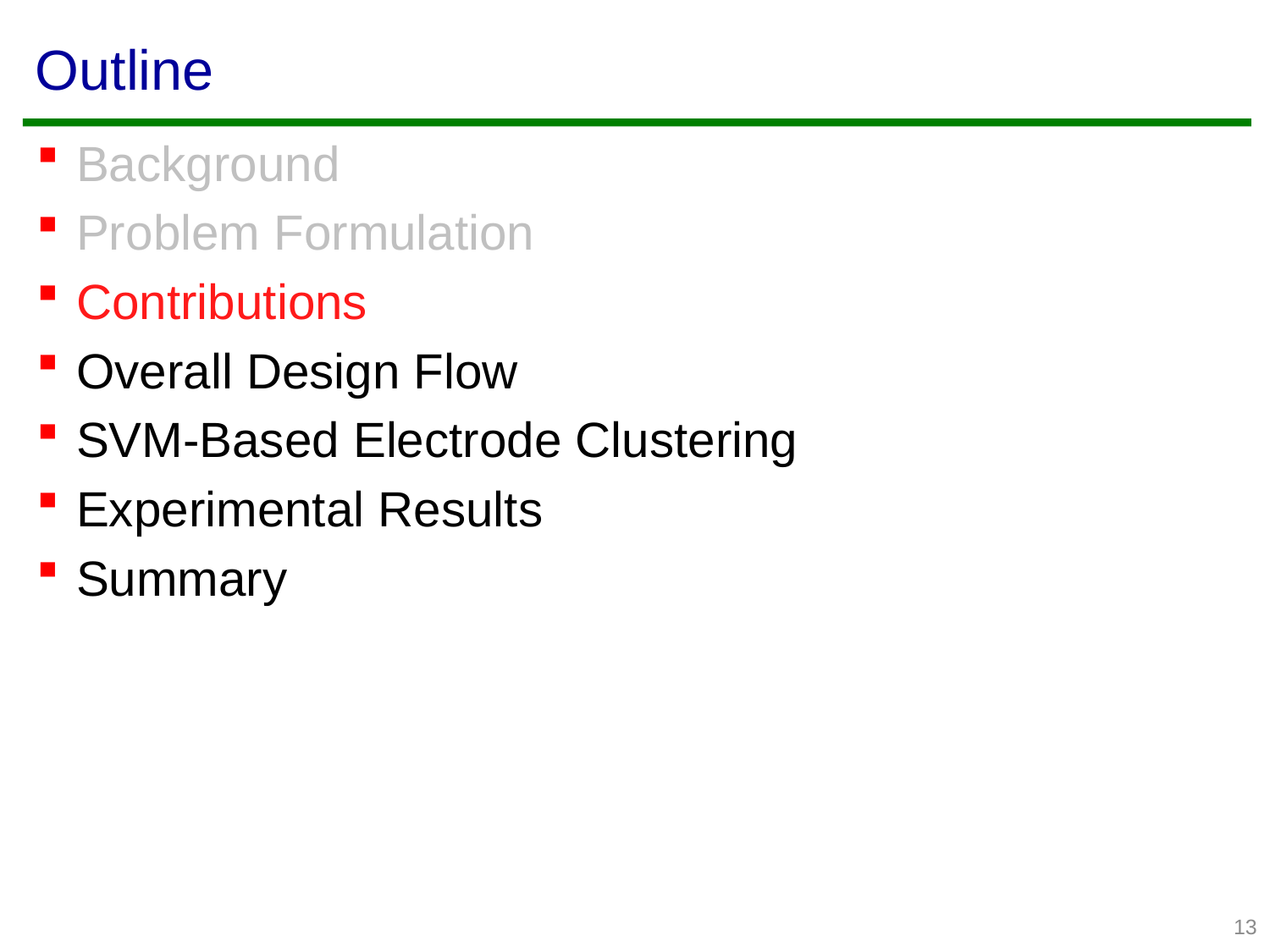

# Outline
Background
Problem Formulation
Contributions
Overall Design Flow
SVM-Based Electrode Clustering
Experimental Results
Summary

13